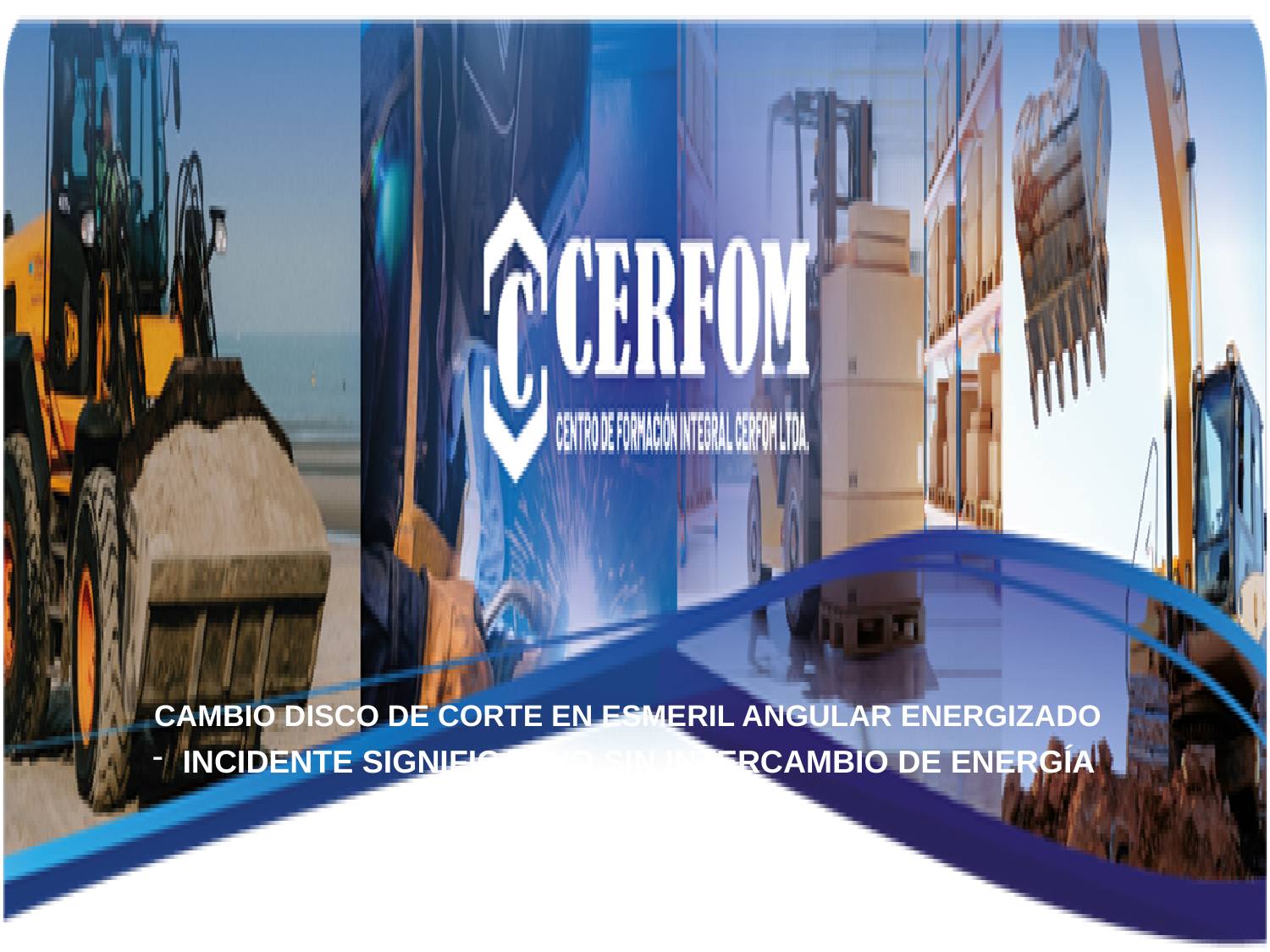

CAMBIO DISCO DE CORTE EN ESMERIL ANGULAR ENERGIZADO
INCIDENTE SIGNIFICATIVO SIN INTERCAMBIO DE ENERGÍA
21 de Mayo de 2009